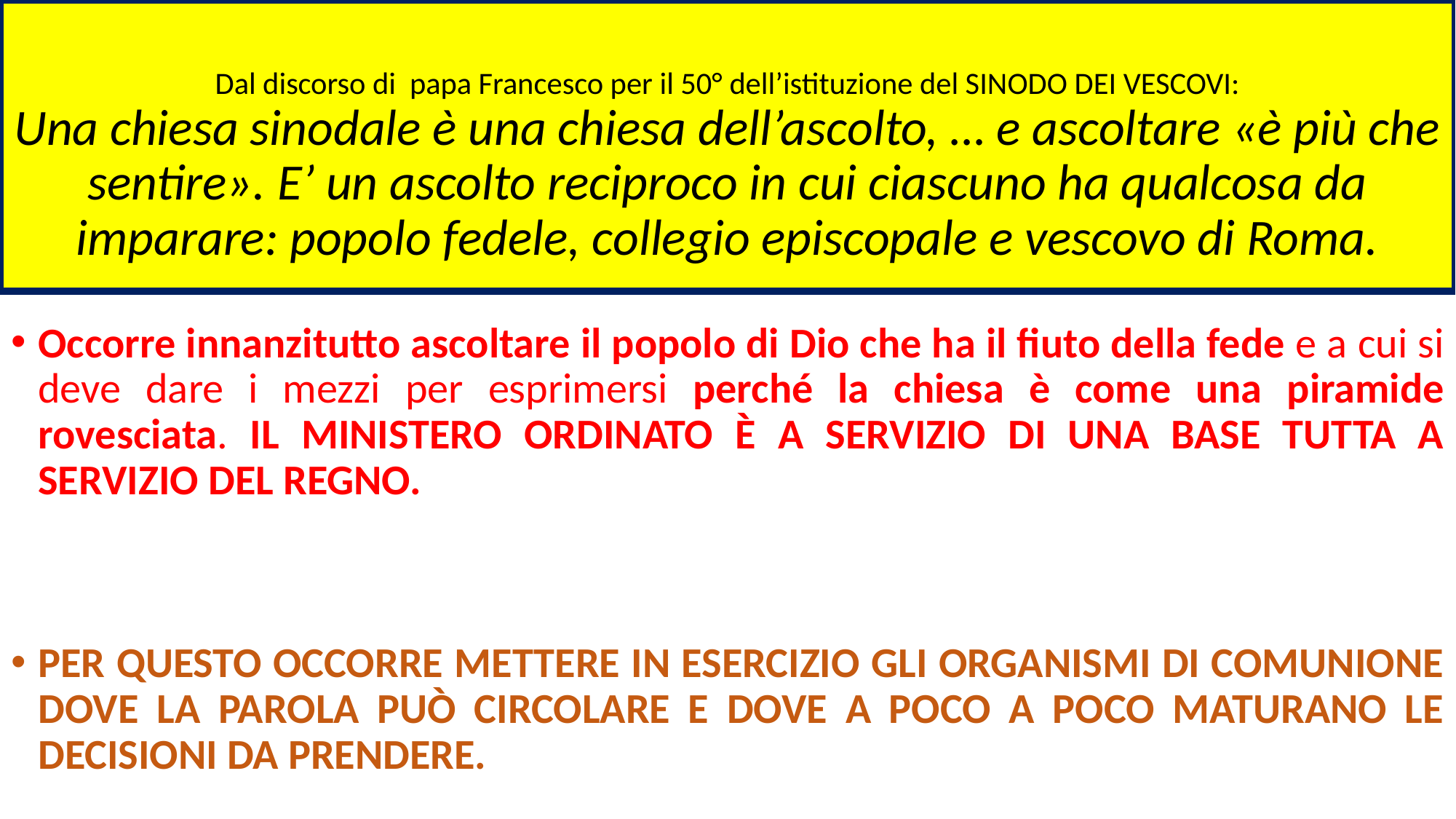

# Dal discorso di  papa Francesco per il 50° dell’istituzione del SINODO DEI VESCOVI: Una chiesa sinodale è una chiesa dell’ascolto, … e ascoltare «è più che sentire». E’ un ascolto reciproco in cui ciascuno ha qualcosa da imparare: popolo fedele, collegio episcopale e vescovo di Roma.
Occorre innanzitutto ascoltare il popolo di Dio che ha il fiuto della fede e a cui si deve dare i mezzi per esprimersi perché la chiesa è come una piramide rovesciata. IL MINISTERO ORDINATO È A SERVIZIO DI UNA BASE TUTTA A SERVIZIO DEL REGNO.

PER QUESTO OCCORRE METTERE IN ESERCIZIO GLI ORGANISMI DI COMUNIONE DOVE LA PAROLA PUÒ CIRCOLARE E DOVE A POCO A POCO MATURANO LE DECISIONI DA PRENDERE.